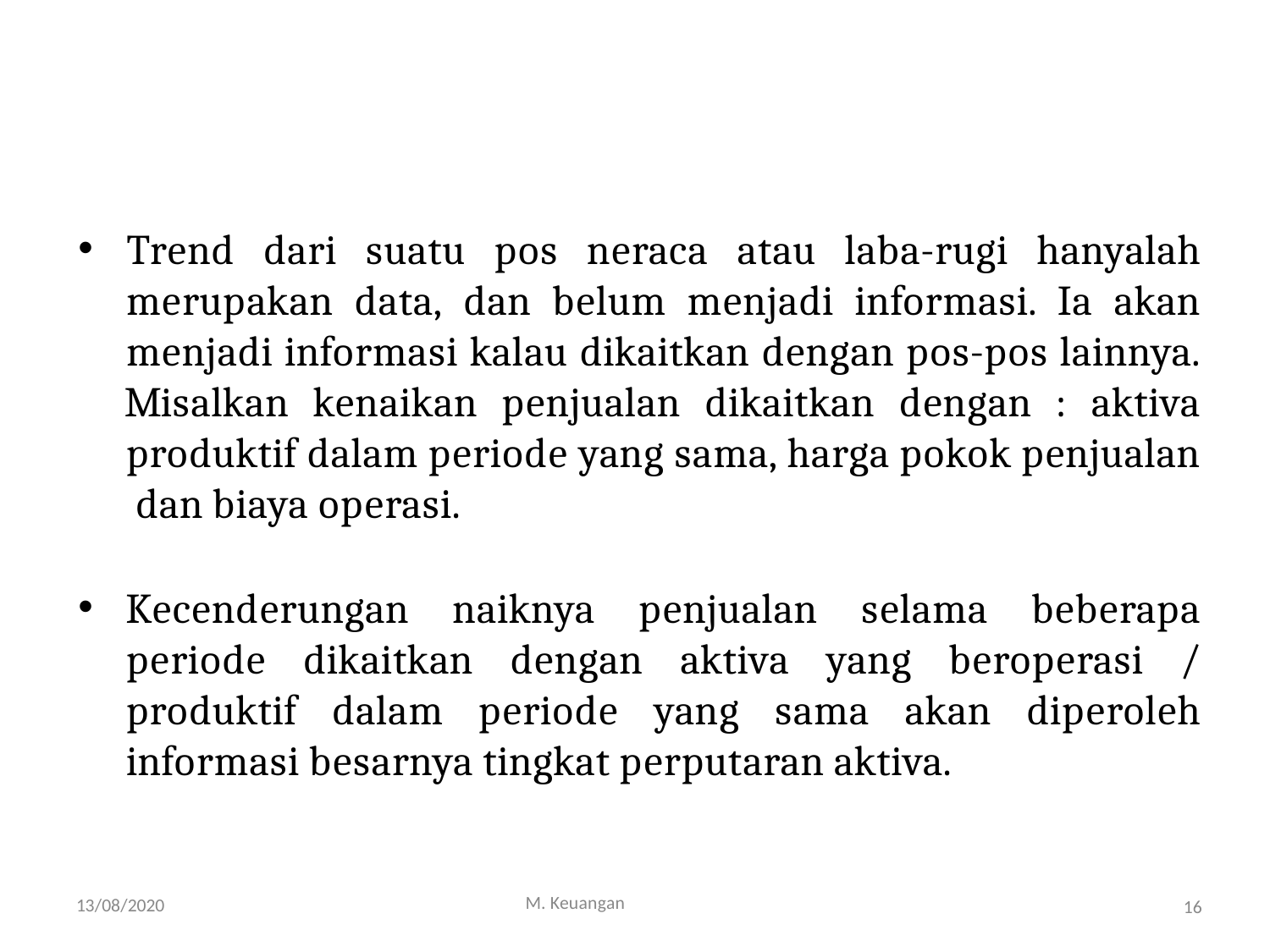

Trend dari suatu pos neraca atau laba-rugi hanyalah merupakan data, dan belum menjadi informasi. Ia akan menjadi informasi kalau dikaitkan dengan pos-pos lainnya. Misalkan kenaikan penjualan dikaitkan dengan : aktiva produktif dalam periode yang sama, harga pokok penjualan  dan biaya operasi.

Kecenderungan naiknya penjualan selama beberapa periode dikaitkan dengan aktiva yang beroperasi / produktif dalam periode yang sama akan diperoleh informasi besarnya tingkat perputaran aktiva.

M. Keuangan
13/08/2020
16